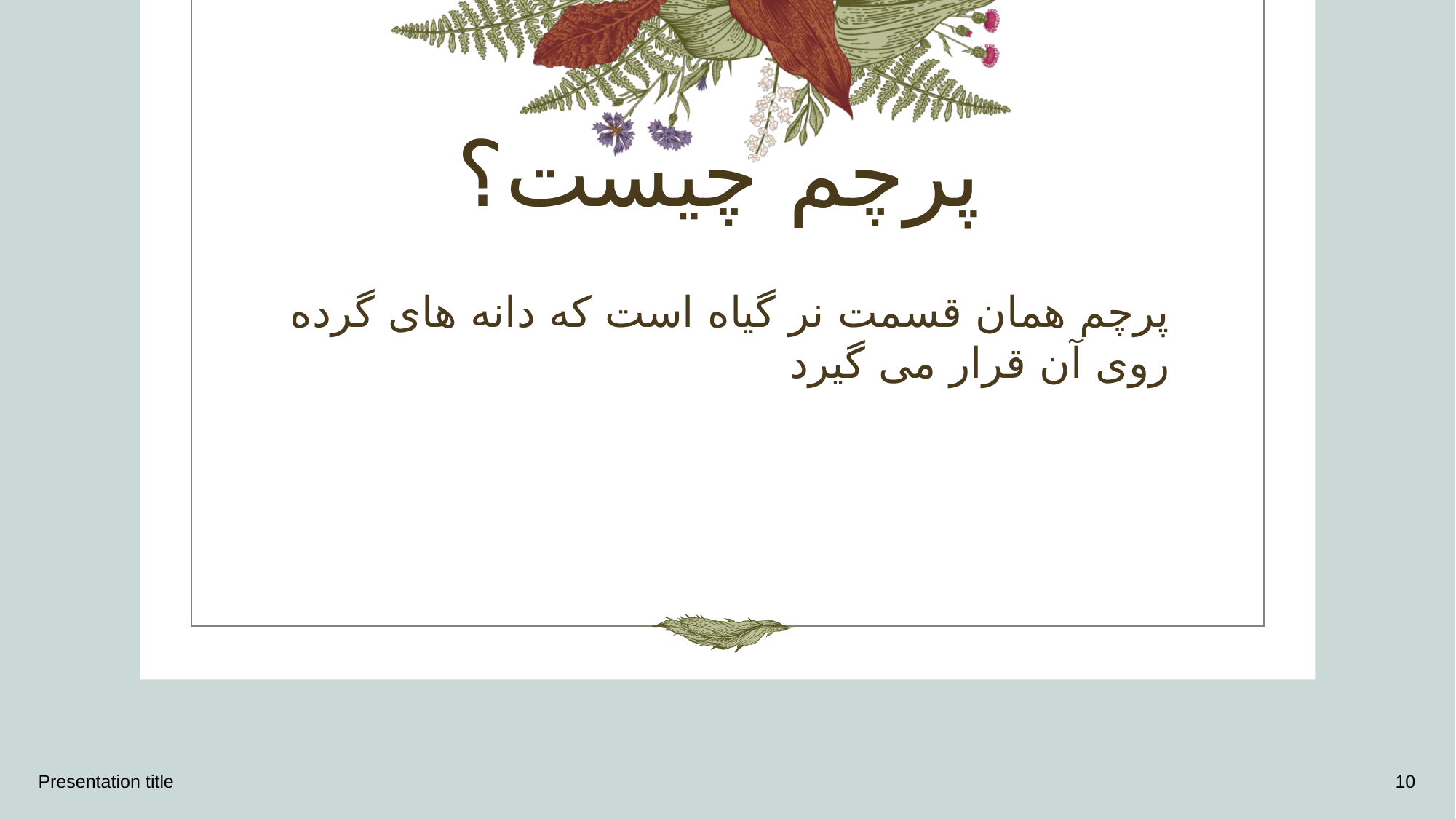

# پرچم چیست؟
پرچم همان قسمت نر گیاه است که دانه های گرده روی آن قرار می گیرد
Presentation title
10